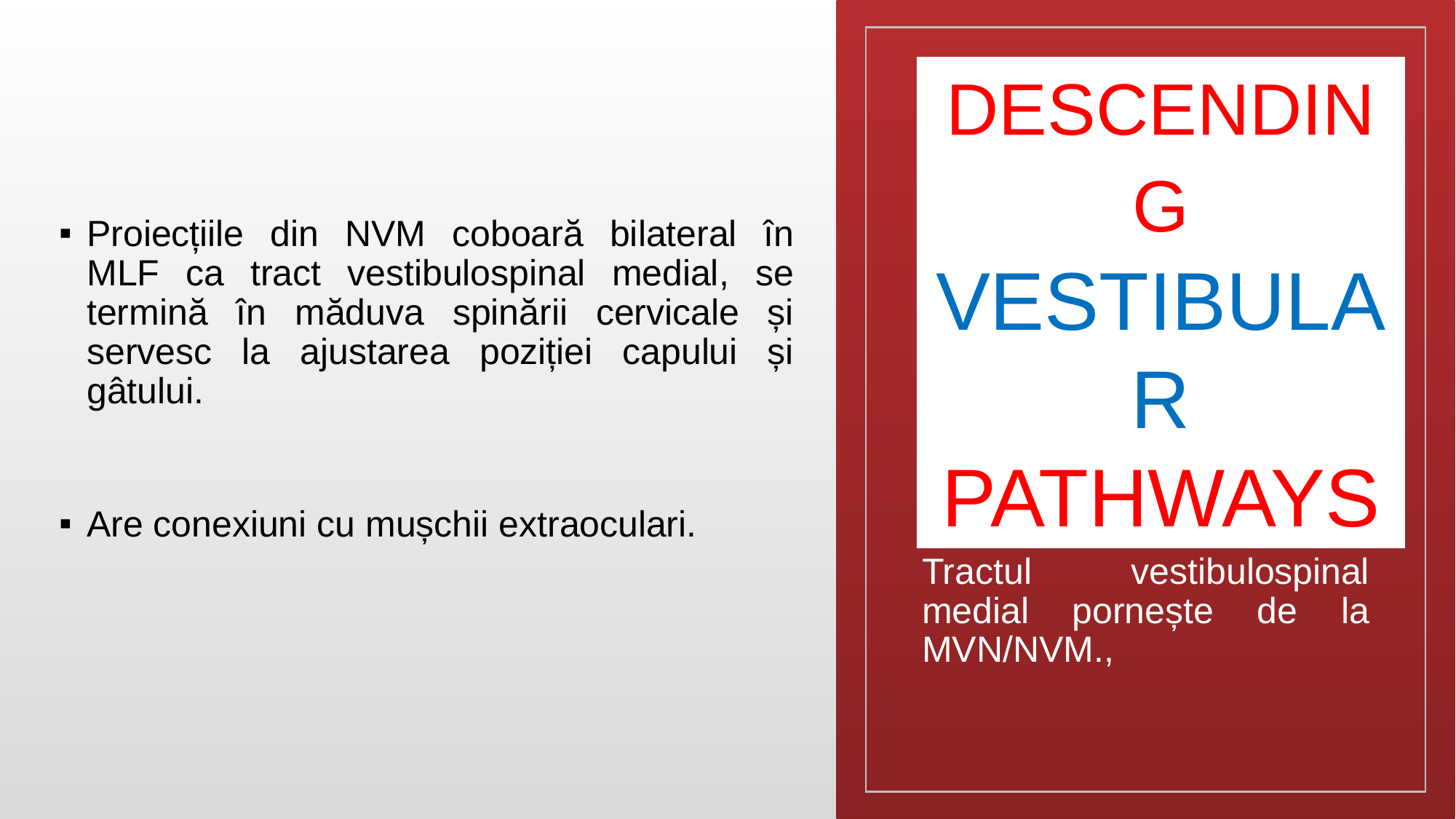

Descending Vestibular Pathways
Proiecțiile din NVM coboară bilateral în MLF ca tract vestibulospinal medial, se termină în măduva spinării cervicale și servesc la ajustarea poziției capului și gâtului.

Are conexiuni cu mușchii extraoculari.
Tractul vestibulospinal medial pornește de la MVN/NVM.,